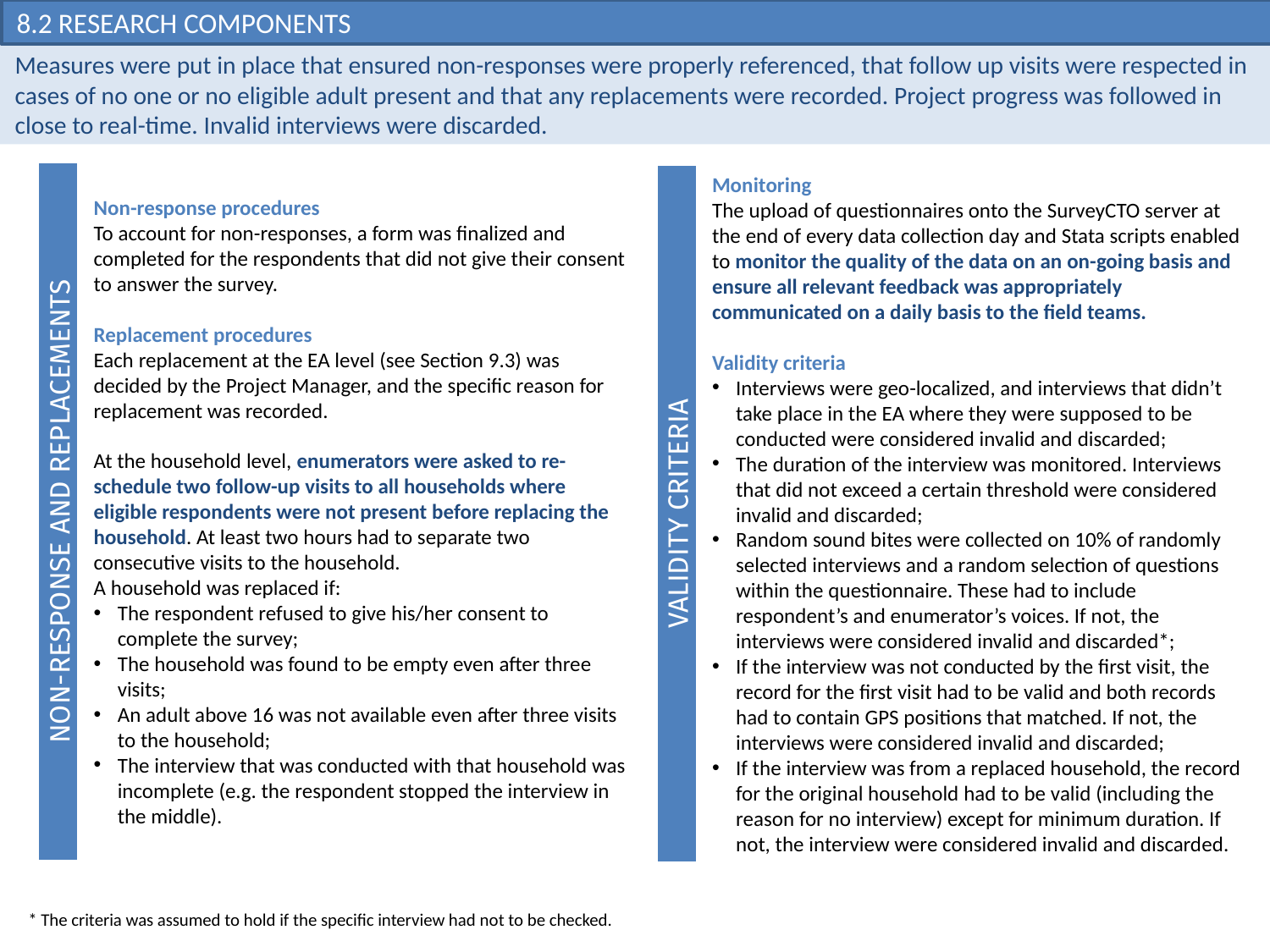

# 9.2 Appendix > Research components > Quantitative data collection
8.2 Research components
Measures were put in place that ensured non-responses were properly referenced, that follow up visits were respected in cases of no one or no eligible adult present and that any replacements were recorded. Project progress was followed in close to real-time. Invalid interviews were discarded.
NON-RESPONSE AND REPLACEMENTS
VALIDITY CRITERIA
Monitoring
The upload of questionnaires onto the SurveyCTO server at the end of every data collection day and Stata scripts enabled to monitor the quality of the data on an on-going basis and ensure all relevant feedback was appropriately communicated on a daily basis to the field teams.

Validity criteria
Interviews were geo-localized, and interviews that didn’t take place in the EA where they were supposed to be conducted were considered invalid and discarded;
The duration of the interview was monitored. Interviews that did not exceed a certain threshold were considered invalid and discarded;
Random sound bites were collected on 10% of randomly selected interviews and a random selection of questions within the questionnaire. These had to include respondent’s and enumerator’s voices. If not, the interviews were considered invalid and discarded*;
If the interview was not conducted by the first visit, the record for the first visit had to be valid and both records had to contain GPS positions that matched. If not, the interviews were considered invalid and discarded;
If the interview was from a replaced household, the record for the original household had to be valid (including the reason for no interview) except for minimum duration. If not, the interview were considered invalid and discarded.
Non-response procedures
To account for non-responses, a form was finalized and completed for the respondents that did not give their consent to answer the survey.

Replacement procedures
Each replacement at the EA level (see Section 9.3) was decided by the Project Manager, and the specific reason for replacement was recorded.

At the household level, enumerators were asked to re-schedule two follow-up visits to all households where eligible respondents were not present before replacing the household. At least two hours had to separate two consecutive visits to the household.
A household was replaced if:
The respondent refused to give his/her consent to complete the survey;
The household was found to be empty even after three visits;
An adult above 16 was not available even after three visits to the household;
The interview that was conducted with that household was incomplete (e.g. the respondent stopped the interview in the middle).

* The criteria was assumed to hold if the specific interview had not to be checked.